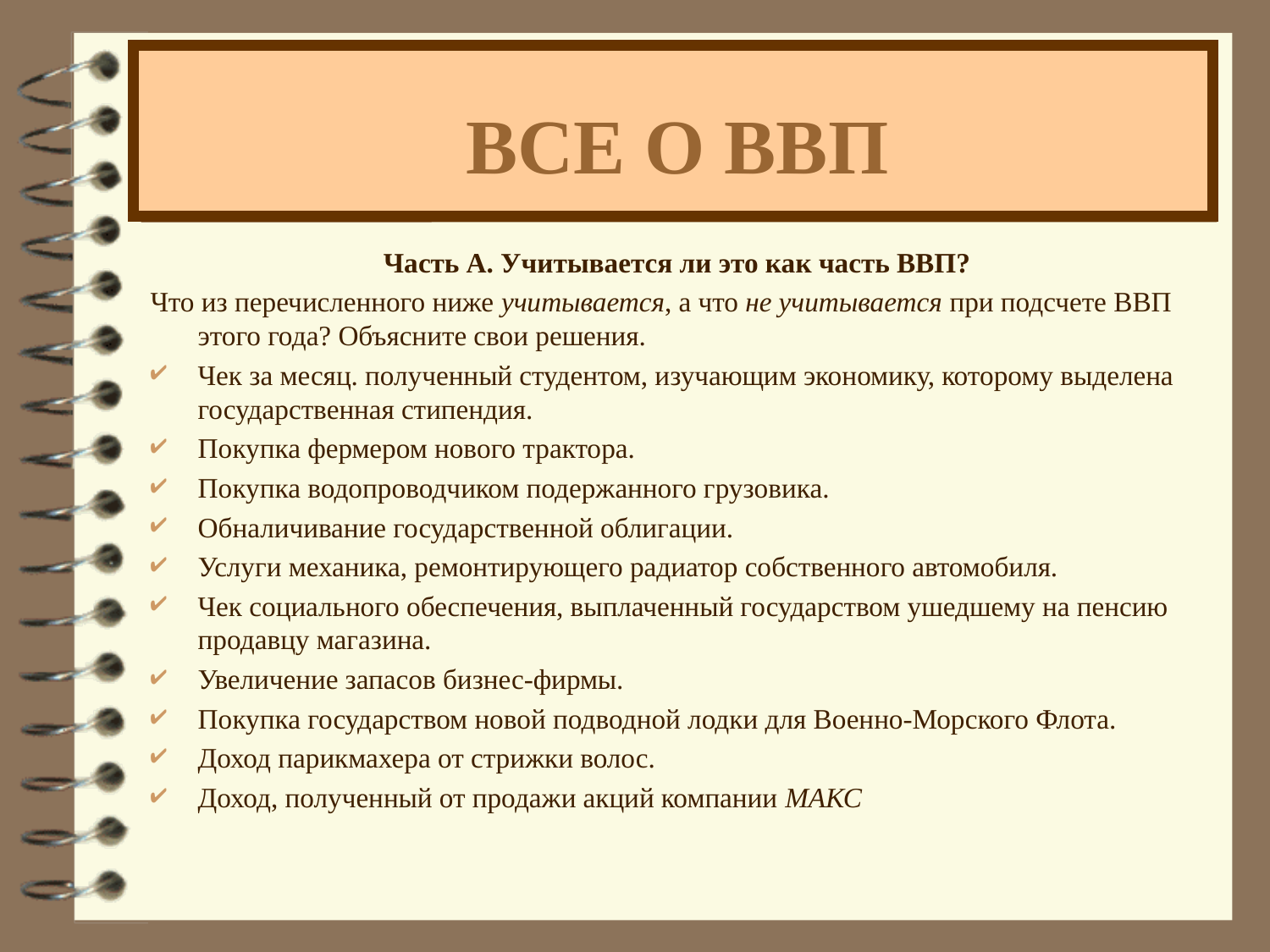

# ВСЕ О ВВП
Часть А. Учитывается ли это как часть ВВП?
Что из перечисленного ниже учитывается, а что не учитывается при подсчете ВВП этого года? Объясните свои решения.
Чек за месяц. полученный студентом, изучающим экономику, которому выделена государственная стипендия.
Покупка фермером нового трактора.
Покупка водопроводчиком подержанного грузовика.
Обналичивание государственной облигации.
Услуги механика, ремонтирующего радиатор собственного автомобиля.
Чек социального обеспечения, выплаченный государством ушедшему на пенсию продавцу магазина.
Увеличение запасов бизнес-фирмы.
Покупка государством новой подводной лодки для Военно-Морского Флота.
Доход парикмахера от стрижки волос.
Доход, полученный от продажи акций компании МАКС